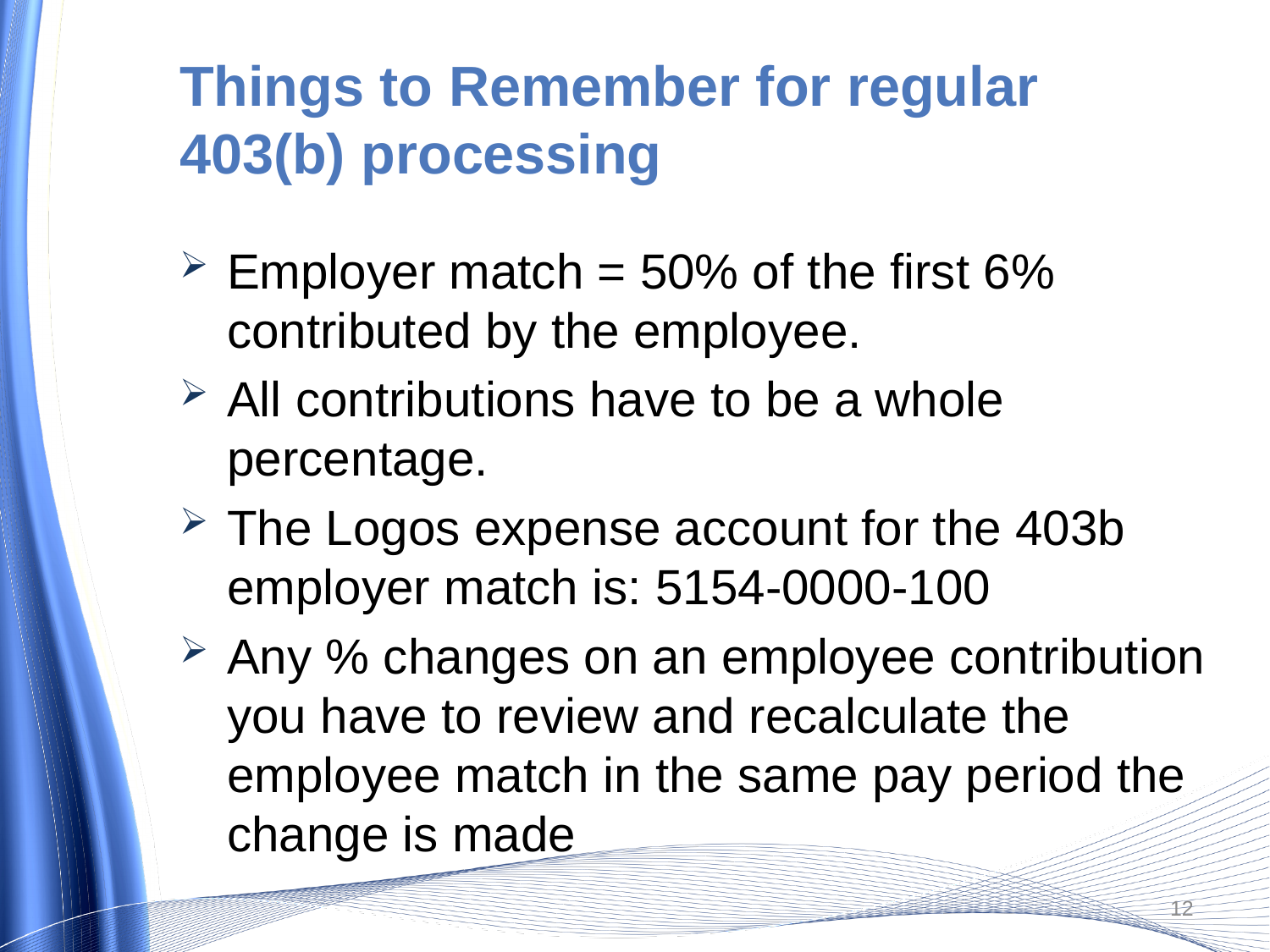

# Things to Remember for regular 403(b) processing
Employer match = 50% of the first 6% contributed by the employee.
All contributions have to be a whole percentage.
The Logos expense account for the 403b employer match is: 5154-0000-100
Any % changes on an employee contribution you have to review and recalculate the employee match in the same pay period the change is made
12